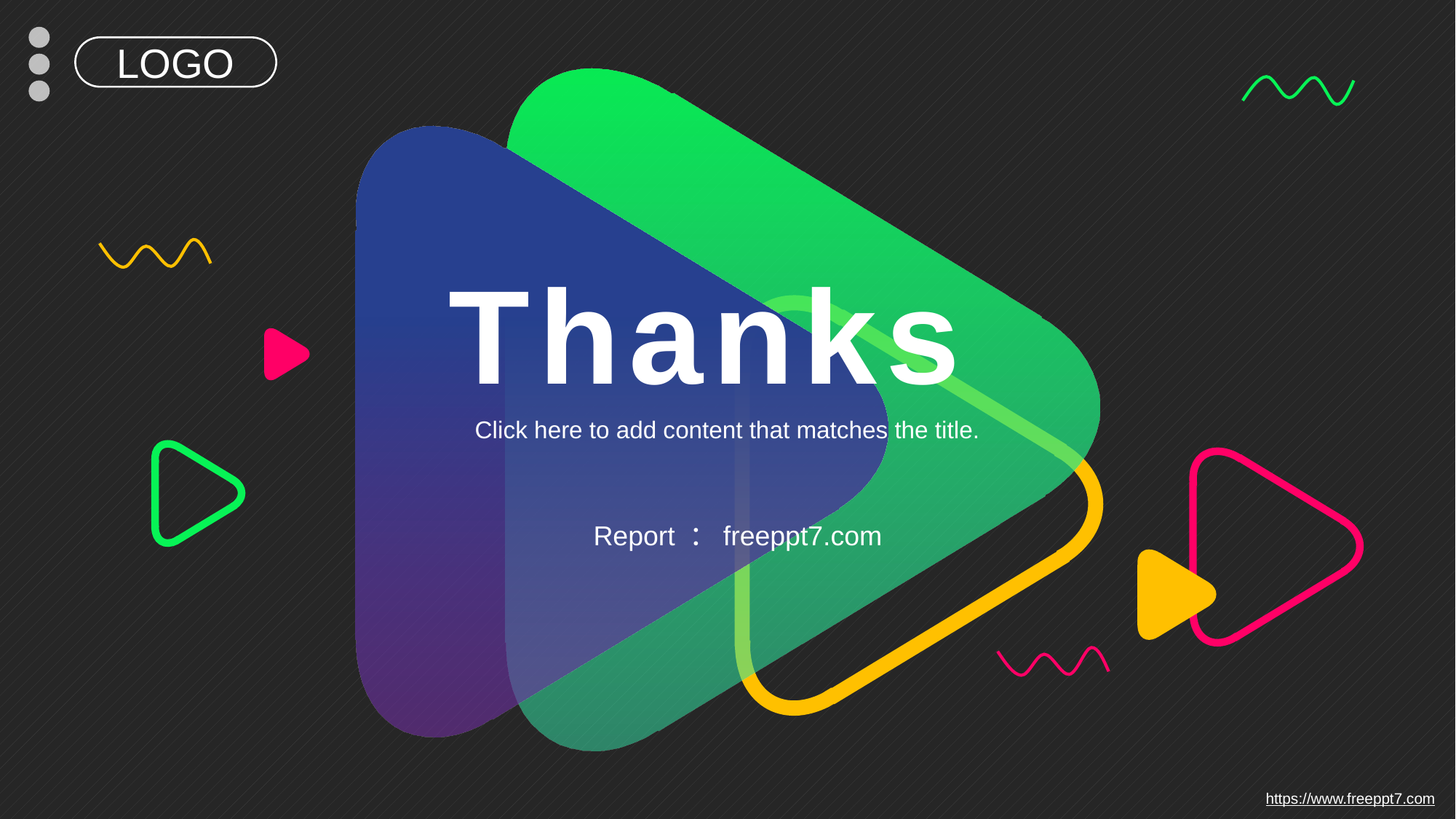

LOGO

Thanks

Click here to add content that matches the title.

Report ：freeppt7.com

https://www.freeppt7.com